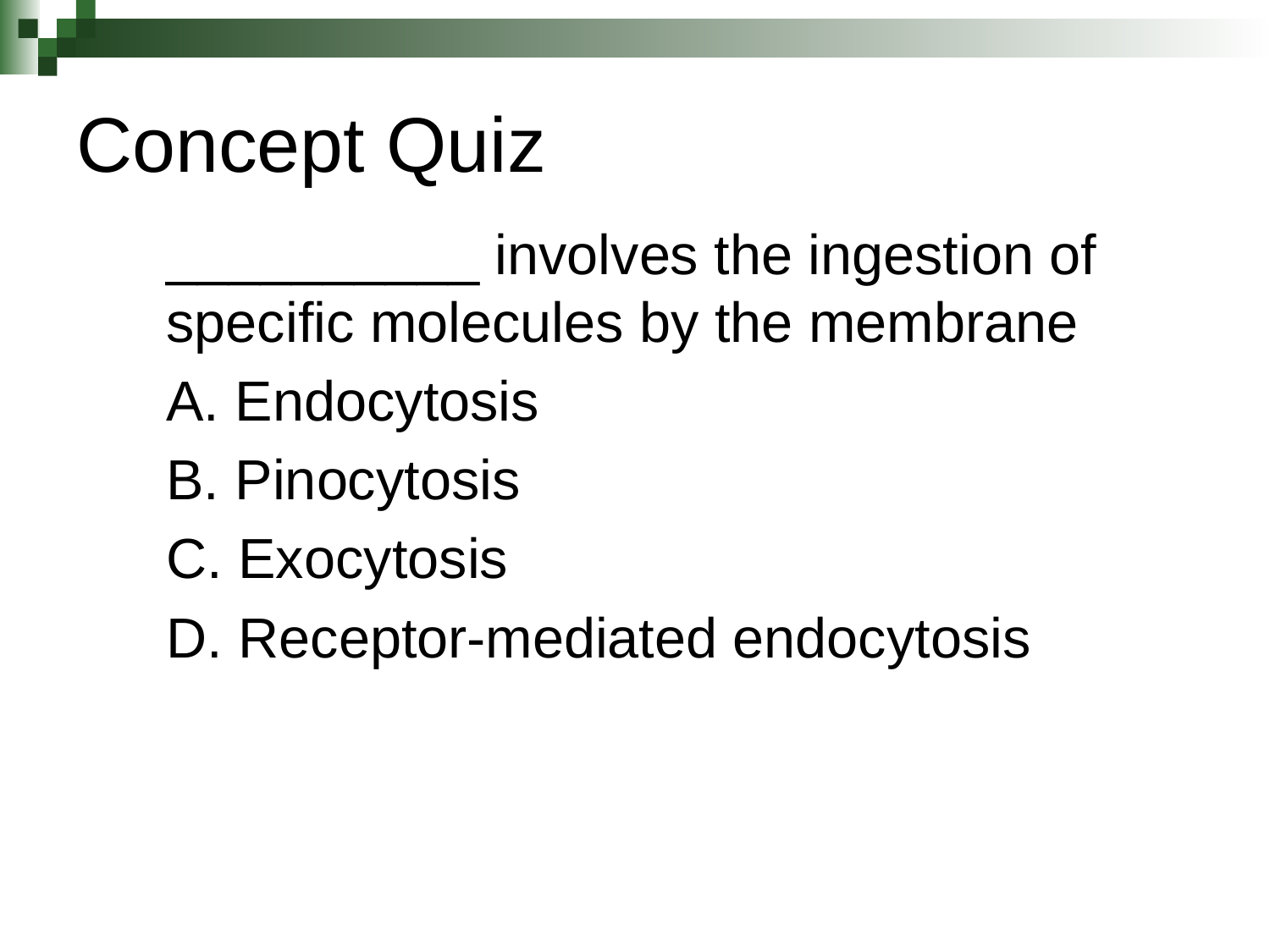

# Concept Quiz
	__________ involves the ingestion of specific molecules by the membrane
	A. Endocytosis
	B. Pinocytosis
	C. Exocytosis
	D. Receptor‑mediated endocytosis